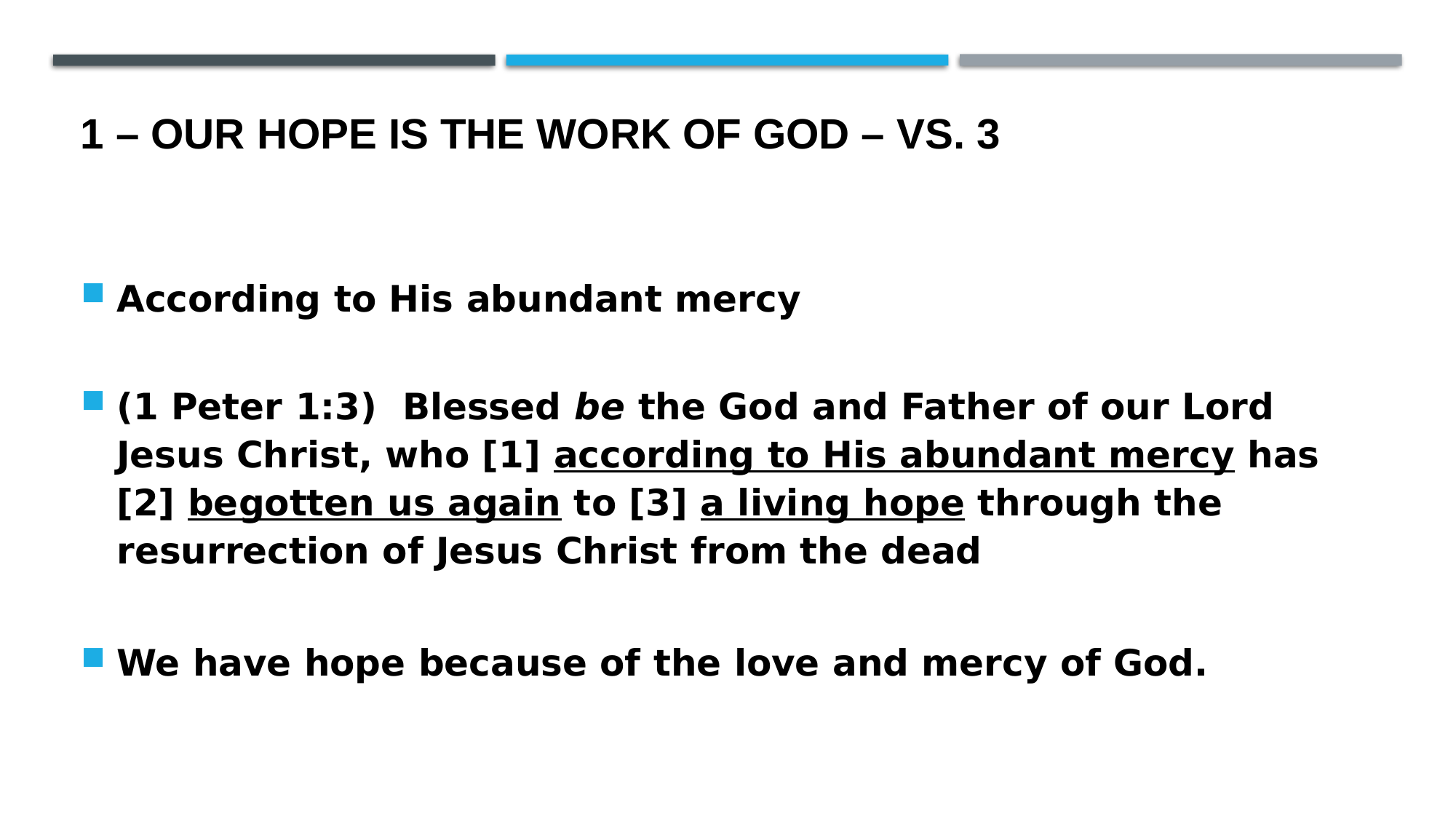

# 1 – Our hope is the work of god – Vs. 3
According to His abundant mercy
(1 Peter 1:3)  Blessed be the God and Father of our Lord Jesus Christ, who [1] according to His abundant mercy has [2] begotten us again to [3] a living hope through the resurrection of Jesus Christ from the dead
We have hope because of the love and mercy of God.